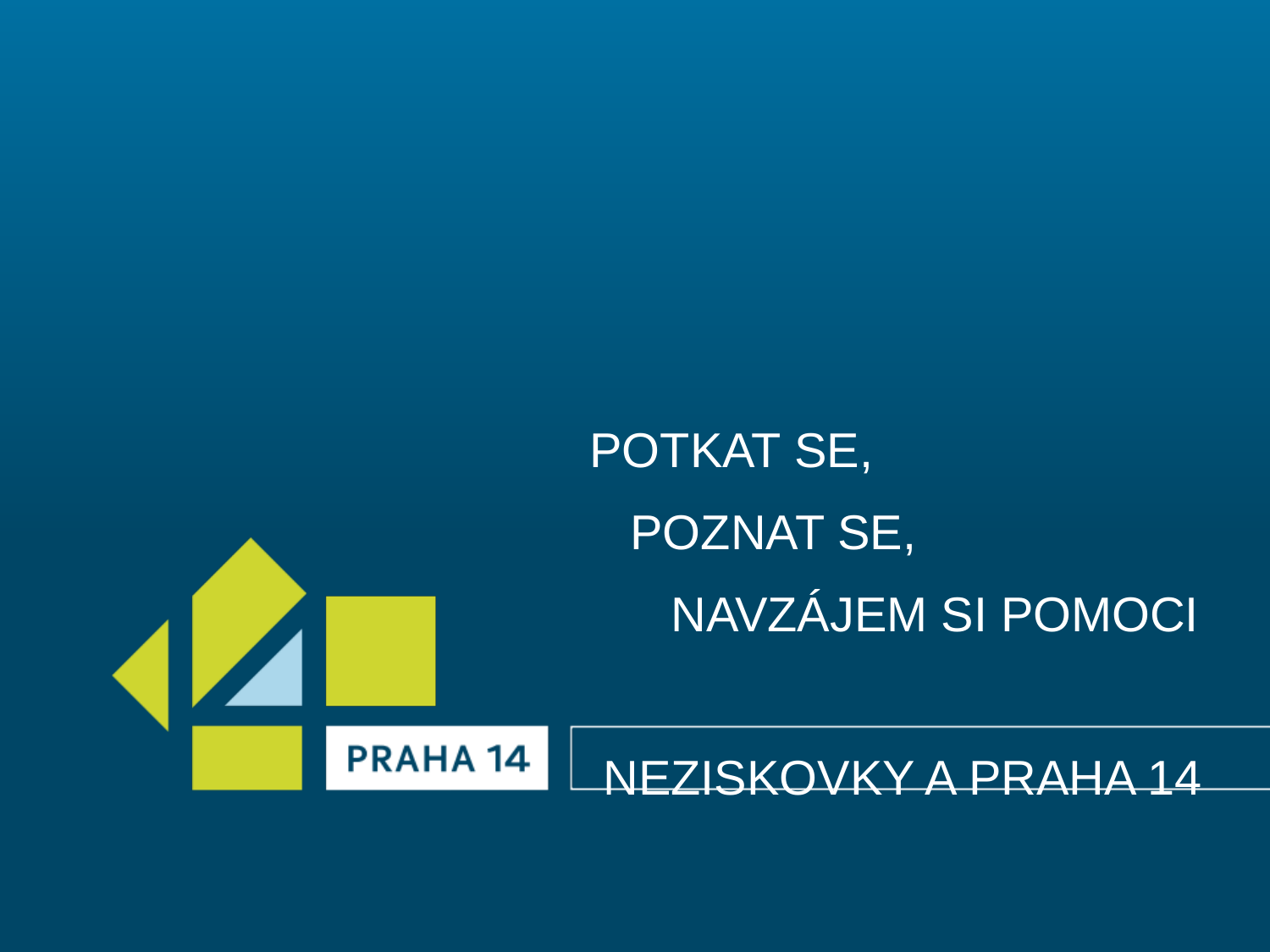

# POTKAT SE, POZNAT SE, NAVZÁJEM SI POMOCI NEZISKOVKY A PRAHA 14